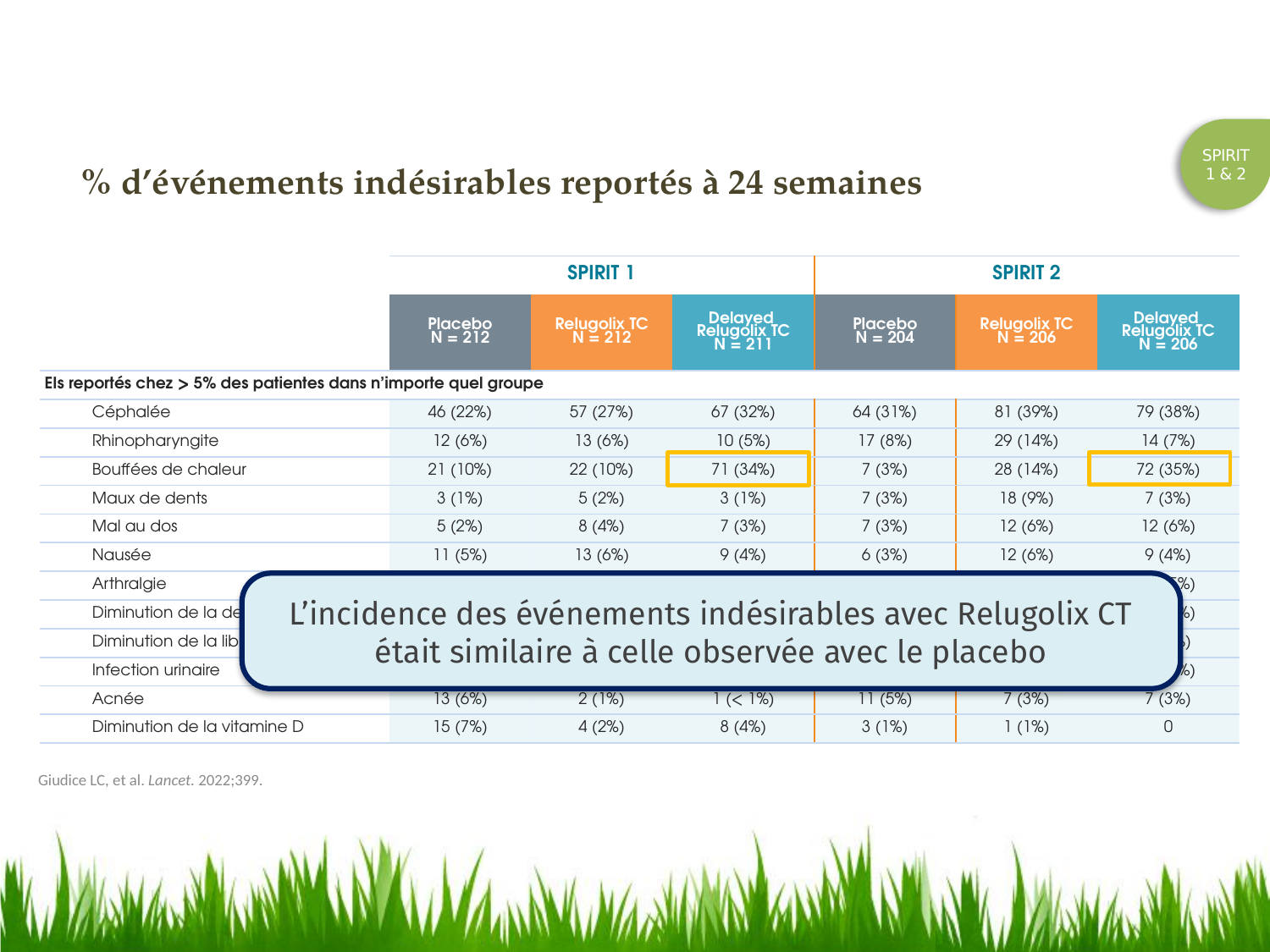

SPIRIT
1 & 2
% d’événements indésirables reportés à 24 semaines
|  | SPIRIT 1 |  |  | SPIRIT 2 |  |  |
| --- | --- | --- | --- | --- | --- | --- |
|  | Placebo N = 212 | Relugolix TC N = 212 | Delayed Relugolix TC N = 211 | Placebo N = 204 | Relugolix TC N = 206 | Delayed Relugolix TC N = 206 |
| EIs reportés chez > 5% des patientes dans n’importe quel groupe |  |  |  |  |  |  |
| Céphalée | 46 (22%) | 57 (27%) | 67 (32%) | 64 (31%) | 81 (39%) | 79 (38%) |
| Rhinopharyngite | 12 (6%) | 13 (6%) | 10 (5%) | 17 (8%) | 29 (14%) | 14 (7%) |
| Bouffées de chaleur | 21 (10%) | 22 (10%) | 71 (34%) | 7 (3%) | 28 (14%) | 72 (35%) |
| Maux de dents | 3 (1%) | 5 (2%) | 3 (1%) | 7 (3%) | 18 (9%) | 7 (3%) |
| Mal au dos | 5 (2%) | 8 (4%) | 7 (3%) | 7 (3%) | 12 (6%) | 12 (6%) |
| Nausée | 11 (5%) | 13 (6%) | 9 (4%) | 6 (3%) | 12 (6%) | 9 (4%) |
| Arthralgie | 2 (1%) | 4 (2%) | 9 (4%) | 7 (3%) | 11 (5%) | 10 (5%) |
| Diminution de la densité osseuse | 4 (2%) | 5 (2%) | 8 (4%) | 5 (2%) | 11 (5%) | 13 (6%) |
| Diminution de la libido | 1 (< 1%) | 5 (2%) | 7 (3%) | 4 (2%) | 11 (5%) | 8 (4%) |
| Infection urinaire | 6 (3%) | 4 (2%) | 9 (4%) | 5 (2%) | 11 (5%) | 10 (5%) |
| Acnée | 13 (6%) | 2 (1%) | 1 (< 1%) | 11 (5%) | 7 (3%) | 7 (3%) |
| Diminution de la vitamine D | 15 (7%) | 4 (2%) | 8 (4%) | 3 (1%) | 1 (1%) | 0 |

L’incidence des événements indésirables avec Relugolix CT était similaire à celle observée avec le placebo
Giudice LC, et al. Lancet. 2022;399.